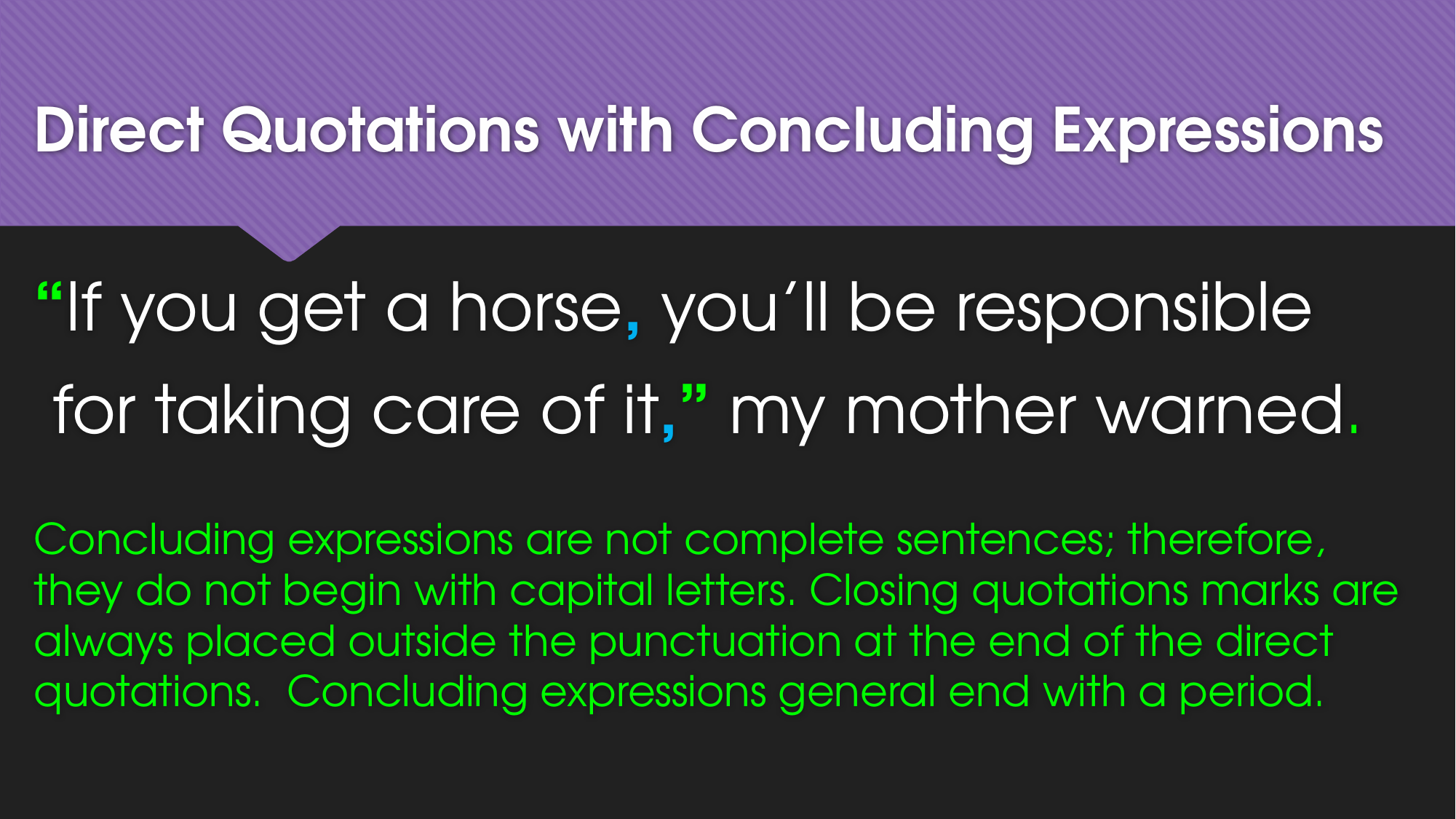

# Direct Quotations with Concluding Expressions
“If you get a horse, you’ll be responsible
 for taking care of it,” my mother warned.

Concluding expressions are not complete sentences; therefore, they do not begin with capital letters. Closing quotations marks are always placed outside the punctuation at the end of the direct quotations.  Concluding expressions general end with a period.